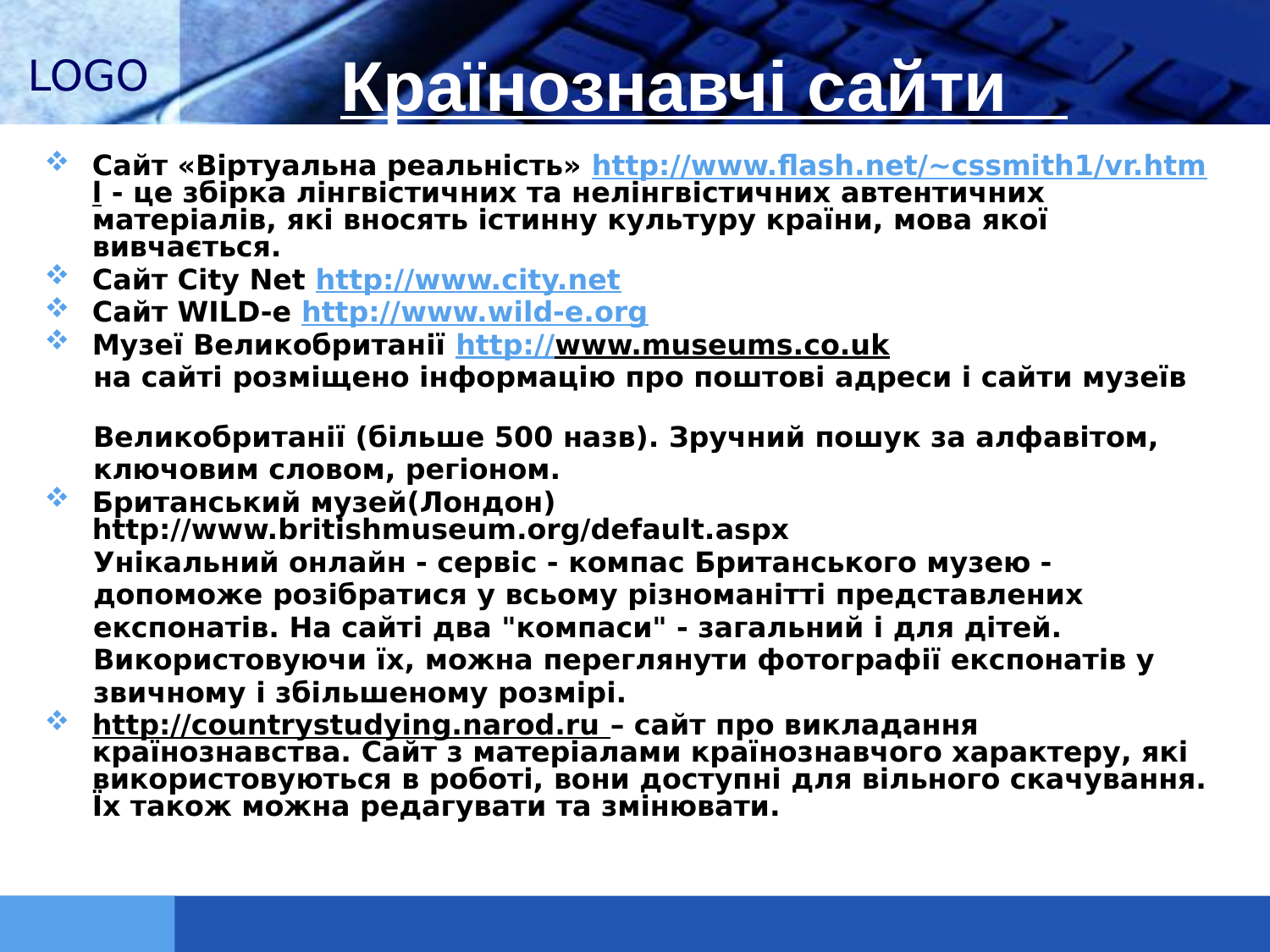

# Країнознавчі сайти
Сайт «Віртуальна реальність» http://www.flash.net/~cssmith1/vr.html - це збірка лінгвістичних та нелінгвістичних автентичних матеріалів, які вносять істинну культуру країни, мова якої вивчається.
Cайт City Net http://www.city.net
Сайт WILD-e http://www.wild-e.org
Музеї Великобританії http://www.museums.co.uk
     на сайті розміщено інформацію про поштові адреси і сайти музеїв
     Великобританії (більше 500 назв). Зручний пошук за алфавітом,
     ключовим словом, регіоном.
Британський музей(Лондон) http://www.britishmuseum.org/default.aspx
     Унікальний онлайн - сервіс - компас Британського музею -
     допоможе розібратися у всьому різноманітті представлених
     експонатів. На сайті два "компаси" - загальний і для дітей.
     Використовуючи їх, можна переглянути фотографії експонатів у
     звичному і збільшеному розмірі.
http://countrystudying.narod.ru – сайт про викладання країнознавства. Сайт з матеріалами країнознавчого характеру, які  використовуються в роботі, вони доступні для вільного скачування. Їх також можна редагувати та змінювати.